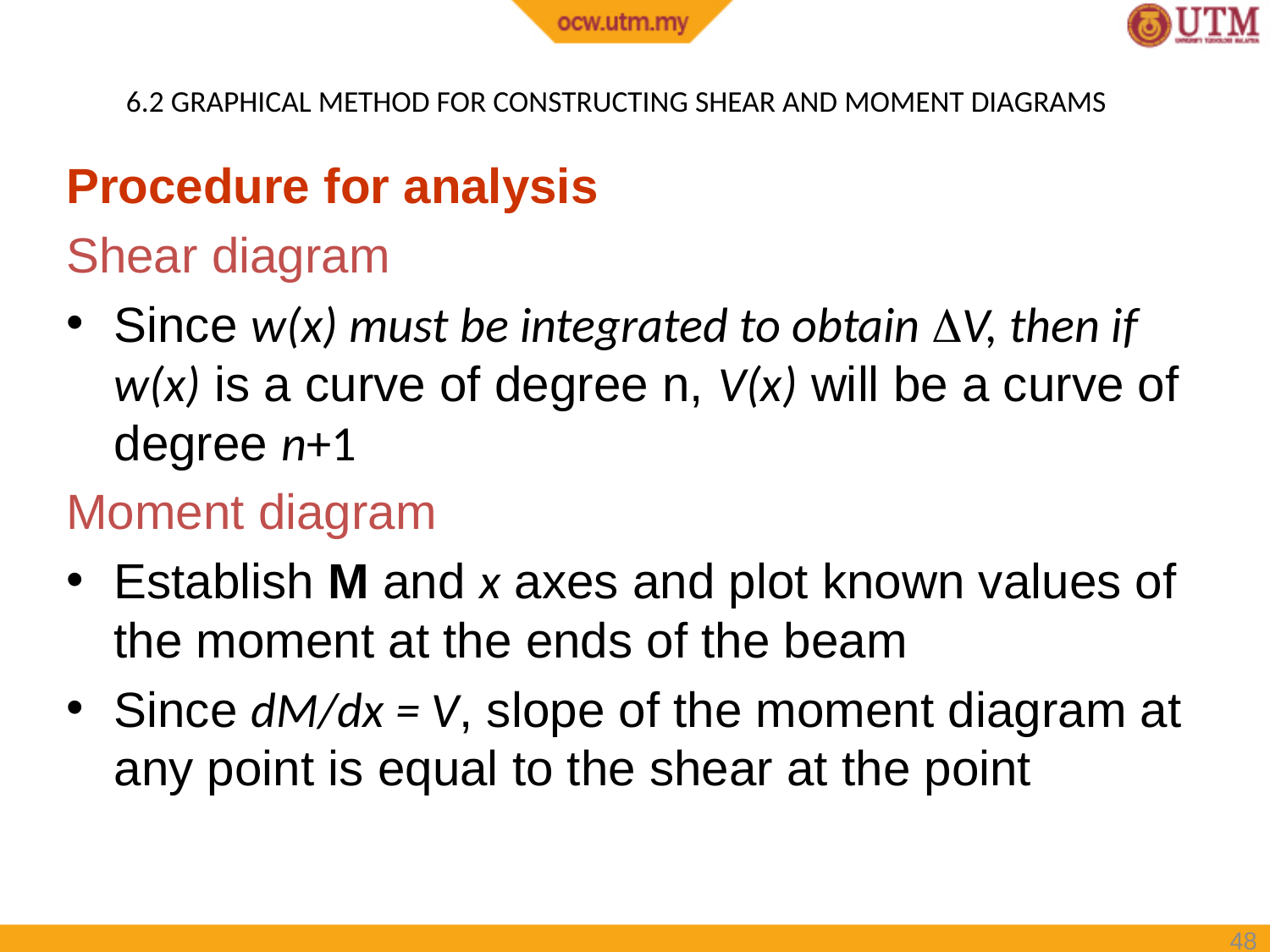

# 6.2 GRAPHICAL METHOD FOR CONSTRUCTING SHEAR AND MOMENT DIAGRAMS
Procedure for analysis
Shear diagram
Since w(x) must be integrated to obtain ΔV, then if w(x) is a curve of degree n, V(x) will be a curve of degree n+1
Moment diagram
Establish M and x axes and plot known values of the moment at the ends of the beam
Since dM/dx = V, slope of the moment diagram at any point is equal to the shear at the point
48